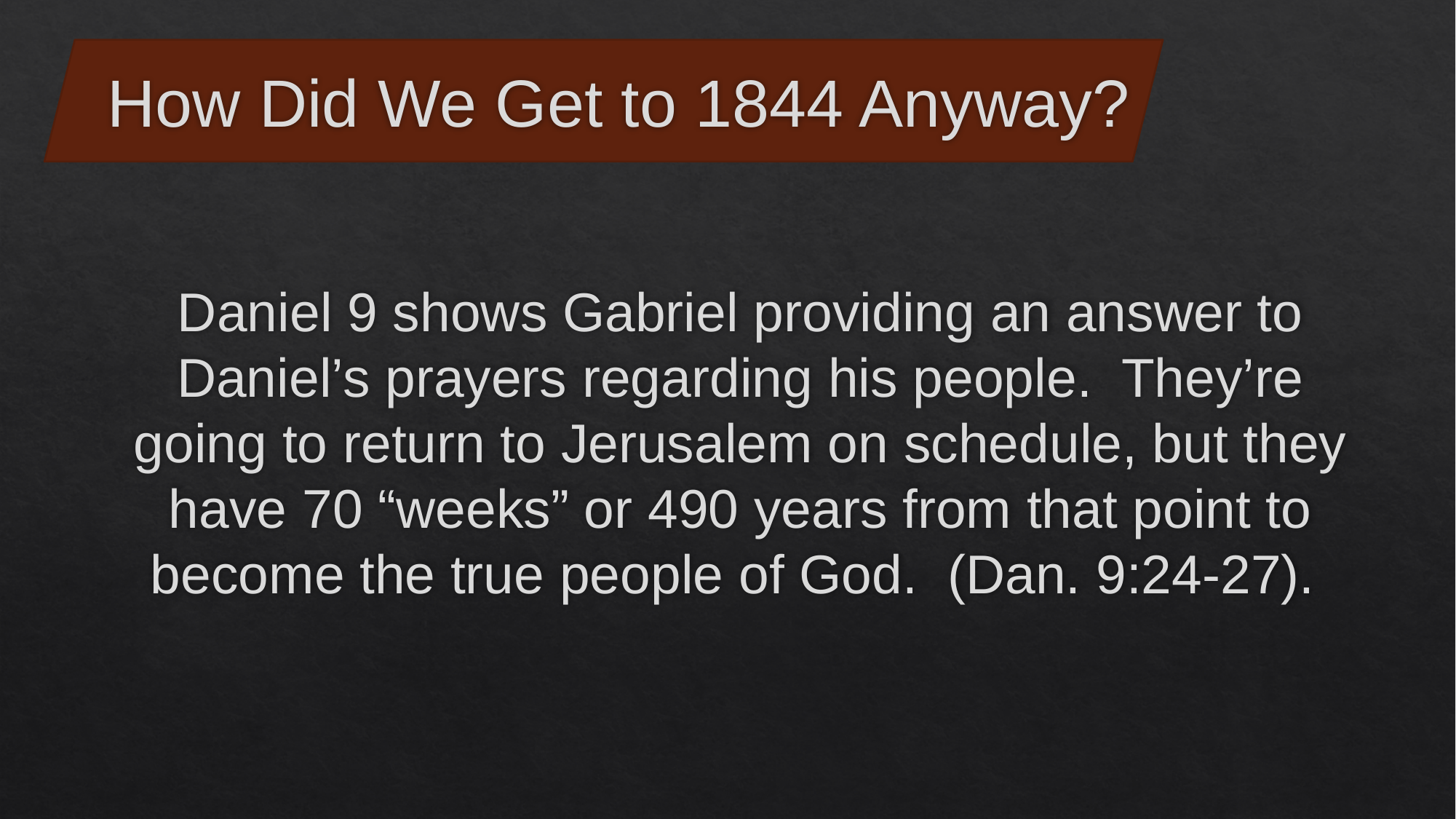

How Did We Get to 1844 Anyway?

# Daniel 9 shows Gabriel providing an answer to Daniel’s prayers regarding his people.  They’re going to return to Jerusalem on schedule, but they have 70 “weeks” or 490 years from that point to become the true people of God.  (Dan. 9:24-27).